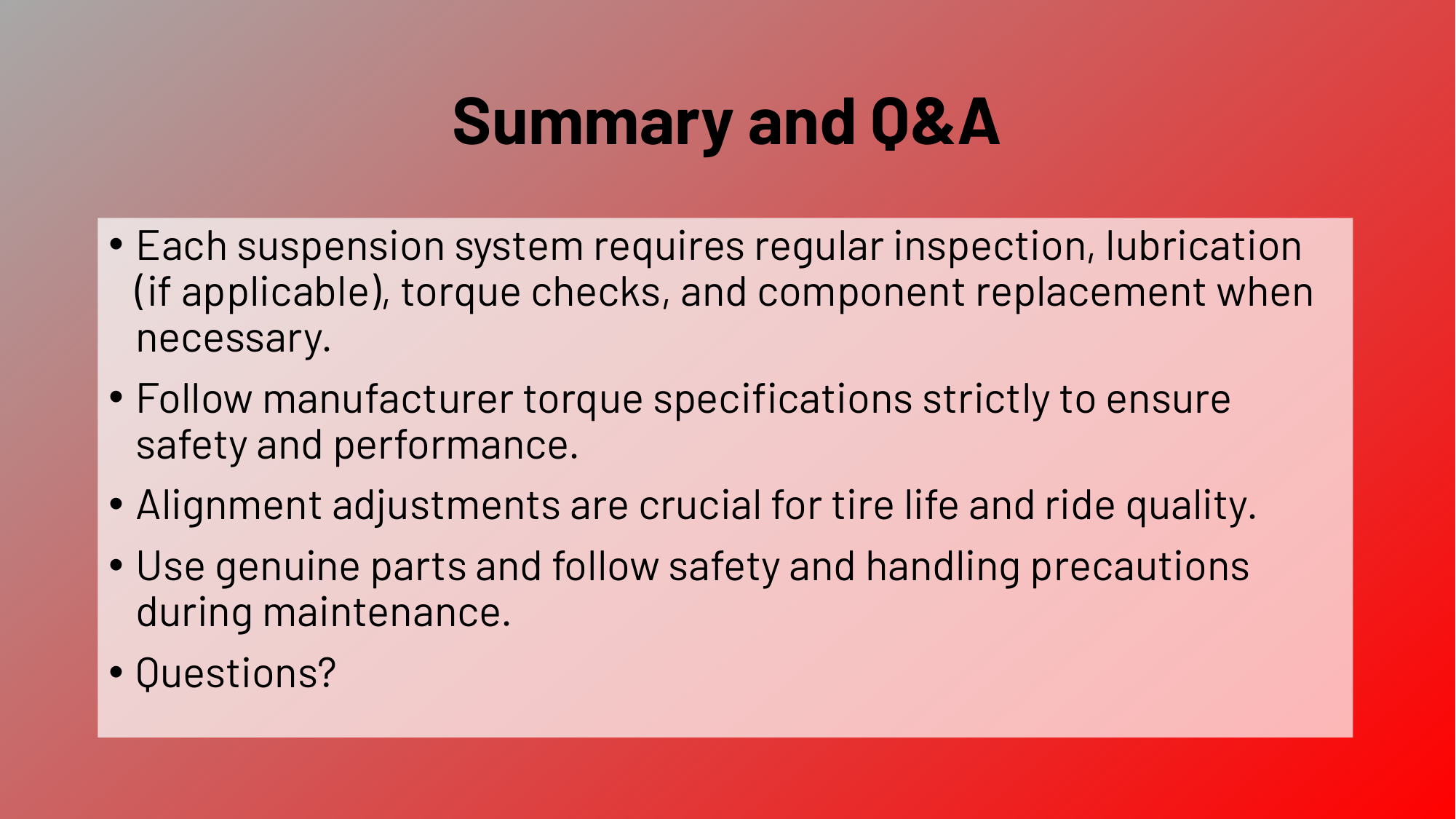

# Summary and Q&A
Each suspension system requires regular inspection, lubrication (if applicable), torque checks, and component replacement when necessary.
Follow manufacturer torque specifications strictly to ensure safety and performance.
Alignment adjustments are crucial for tire life and ride quality.
Use genuine parts and follow safety and handling precautions during maintenance.
Questions?